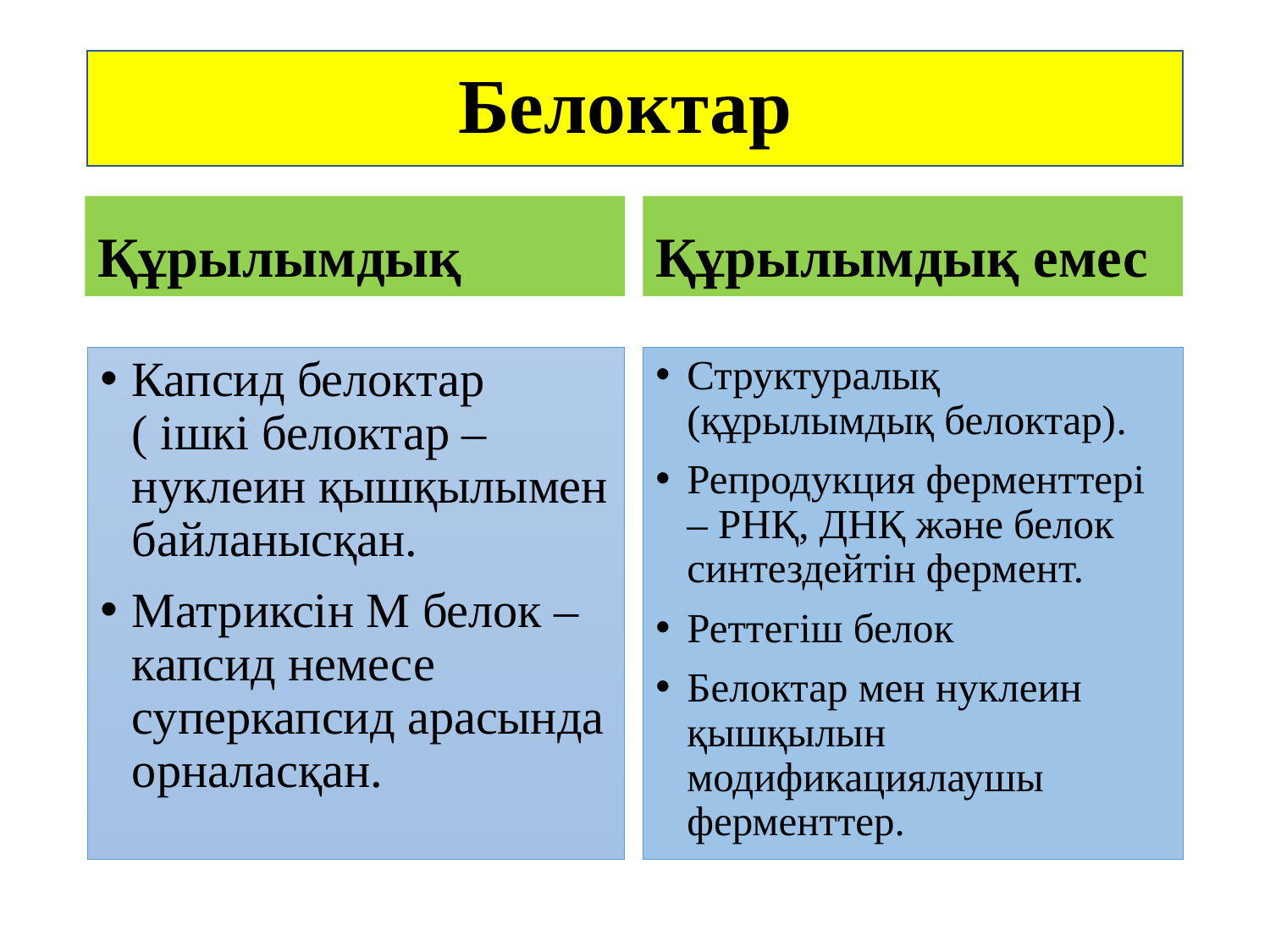

# Белоктар
Құрылымдық
Құрылымдық емес
Капсид белоктар ( ішкі белоктар – нуклеин қышқылымен байланысқан.
Матриксін М белок – капсид немесе суперкапсид арасында орналасқан.
Структуралық (құрылымдық белоктар).
Репродукция ферменттері – РНҚ, ДНҚ және белок синтездейтін фермент.
Реттегіш белок
Белоктар мен нуклеин қышқылын модификациялаушы ферменттер.